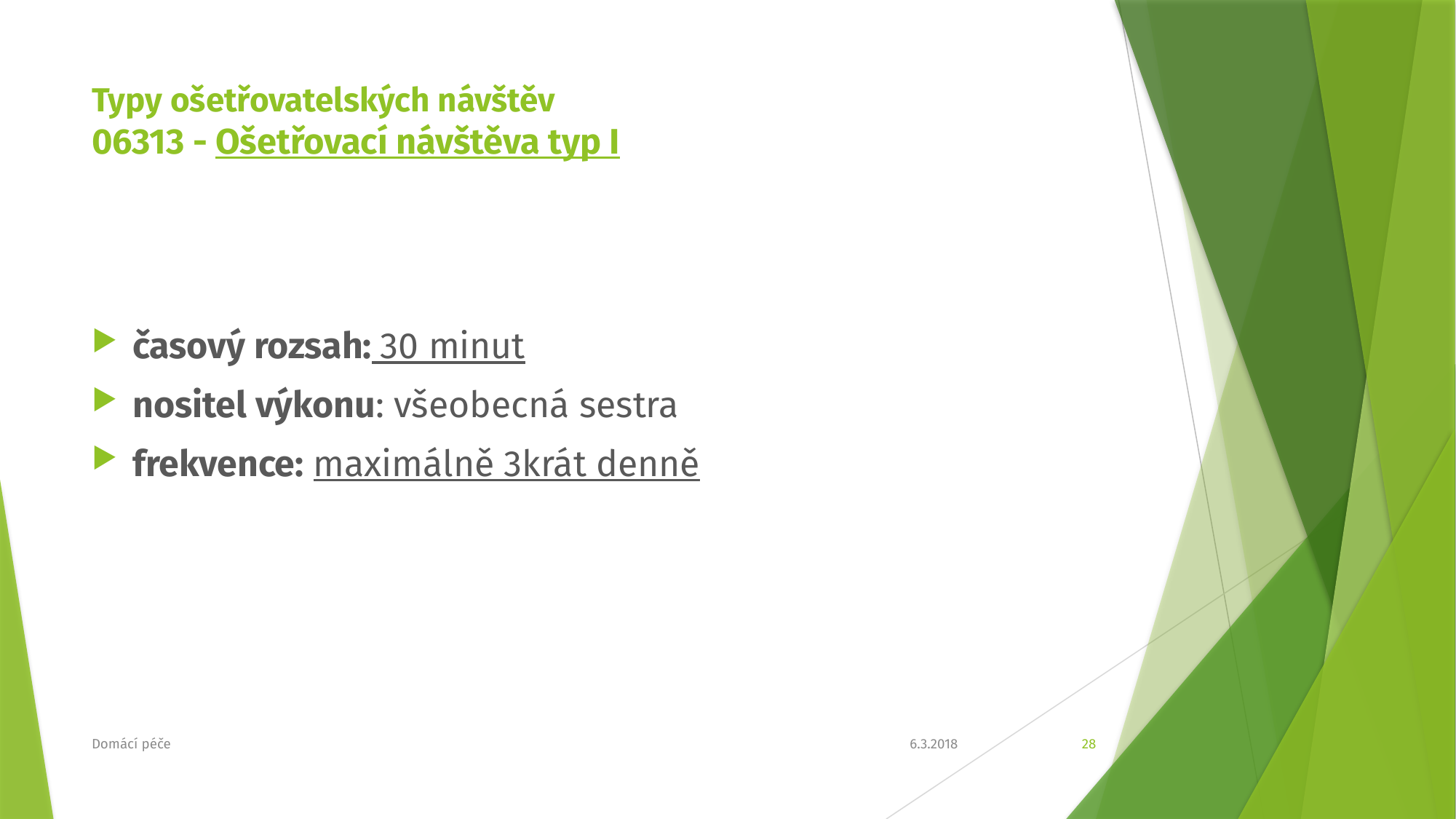

# Typy ošetřovatelských návštěv 06313 - Ošetřovací návštěva typ I

časový rozsah: 30 minut
nositel výkonu: všeobecná sestra
frekvence: maximálně 3krát denně

Domácí péče
6.3.2018
28